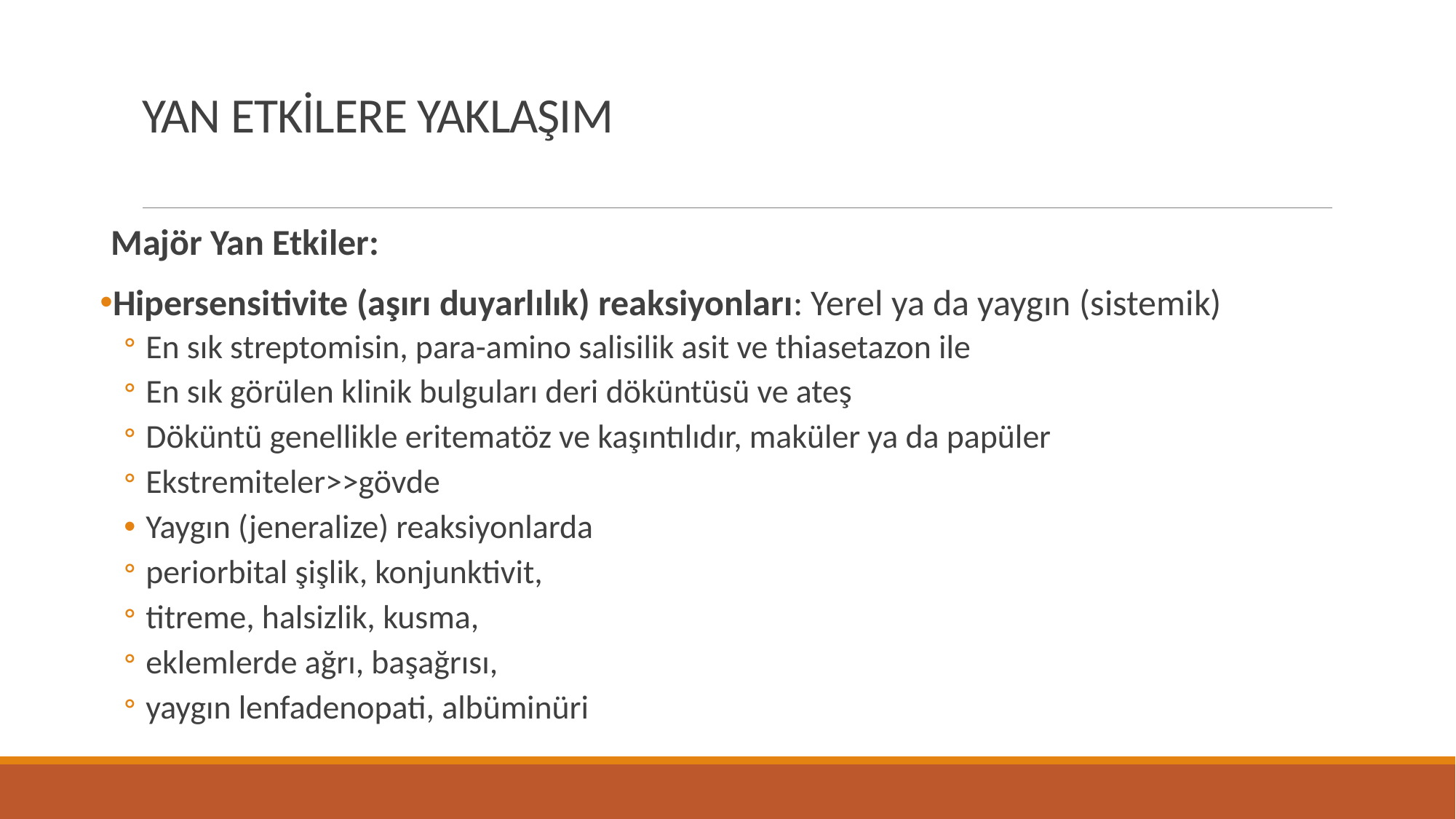

# YAN ETKİLERE YAKLAŞIM
Majör Yan Etkiler:
Hipersensitivite (aşırı duyarlılık) reaksiyonları: Yerel ya da yaygın (sistemik)
En sık streptomisin, para-amino salisilik asit ve thiasetazon ile
En sık görülen klinik bulguları deri döküntüsü ve ateş
Döküntü genellikle eritematöz ve kaşıntılıdır, maküler ya da papüler
Ekstremiteler>>gövde
Yaygın (jeneralize) reaksiyonlarda
periorbital şişlik, konjunktivit,
titreme, halsizlik, kusma,
eklemlerde ağrı, başağrısı,
yaygın lenfadenopati, albüminüri